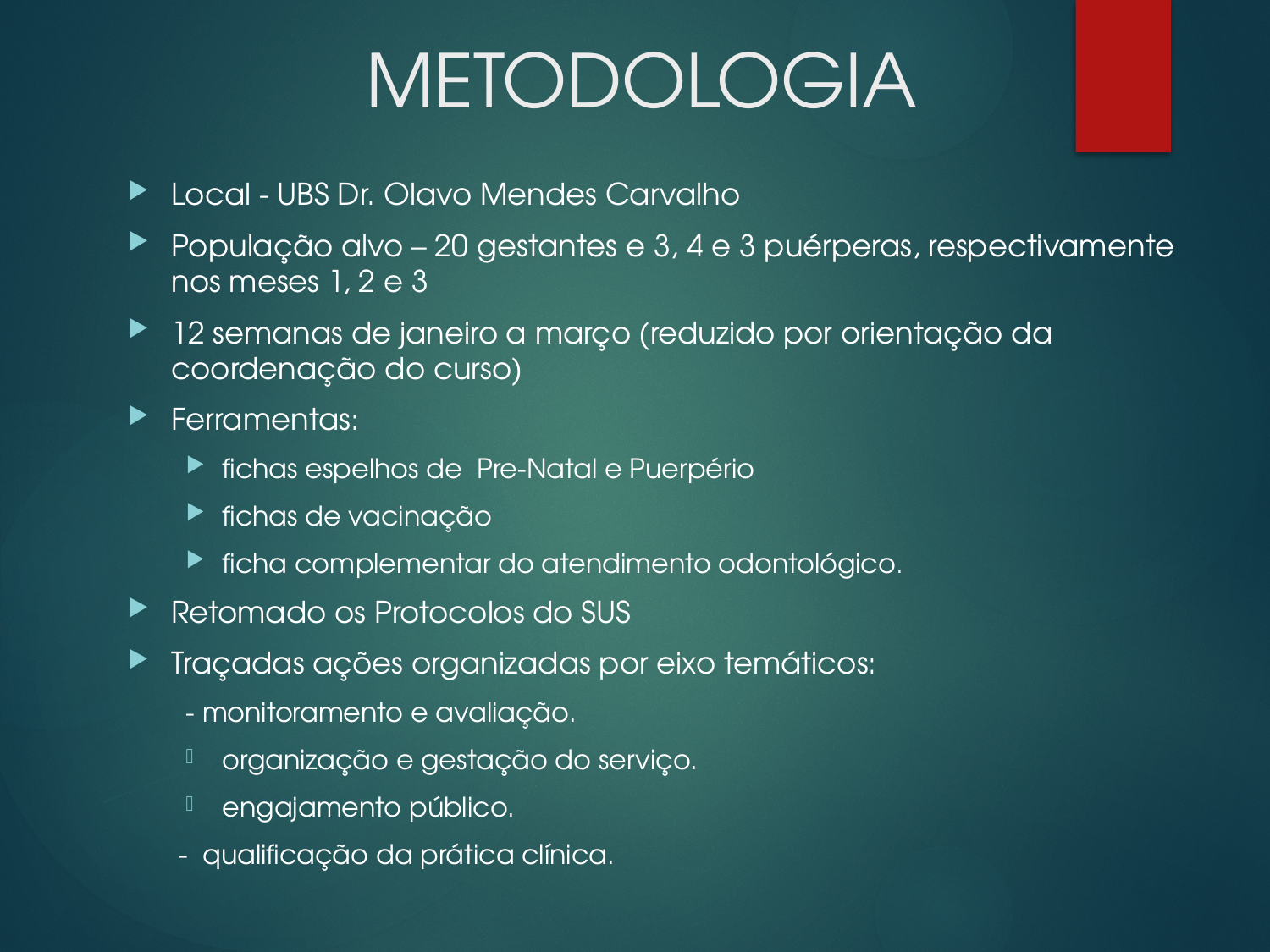

METODOLOGIA
Local - UBS Dr. Olavo Mendes Carvalho
População alvo – 20 gestantes e 3, 4 e 3 puérperas, respectivamente nos meses 1, 2 e 3
12 semanas de janeiro a março (reduzido por orientação da coordenação do curso)
Ferramentas:
fichas espelhos de  Pre-Natal e Puerpério
fichas de vacinação
ficha complementar do atendimento odontológico.
Retomado os Protocolos do SUS
Traçadas ações organizadas por eixo temáticos:
 - monitoramento e avaliação.
organização e gestação do serviço.
engajamento público.
-  qualificação da prática clínica.